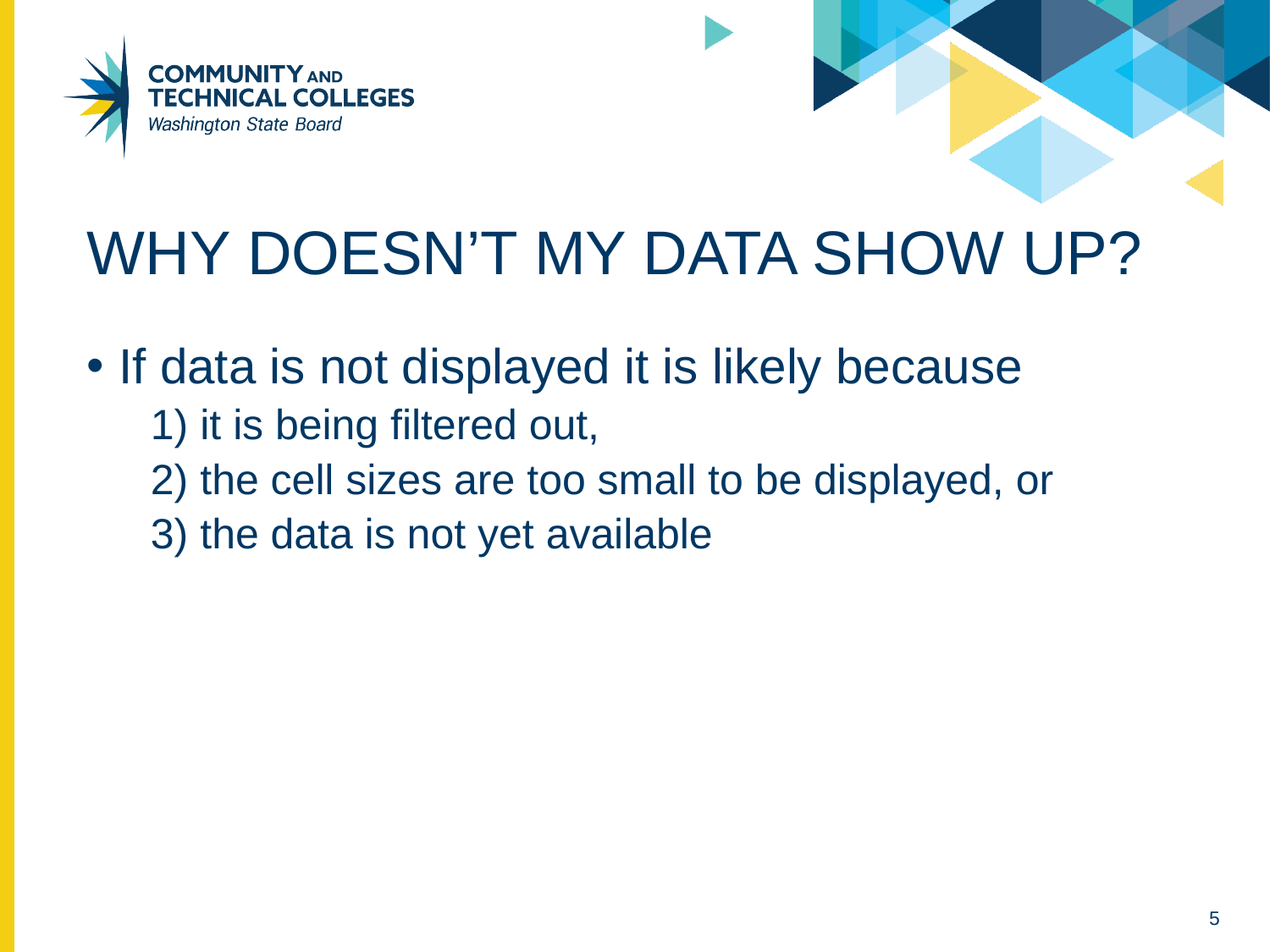

# Why doesn’t my data show up?
If data is not displayed it is likely because
1) it is being filtered out,
2) the cell sizes are too small to be displayed, or
3) the data is not yet available

5